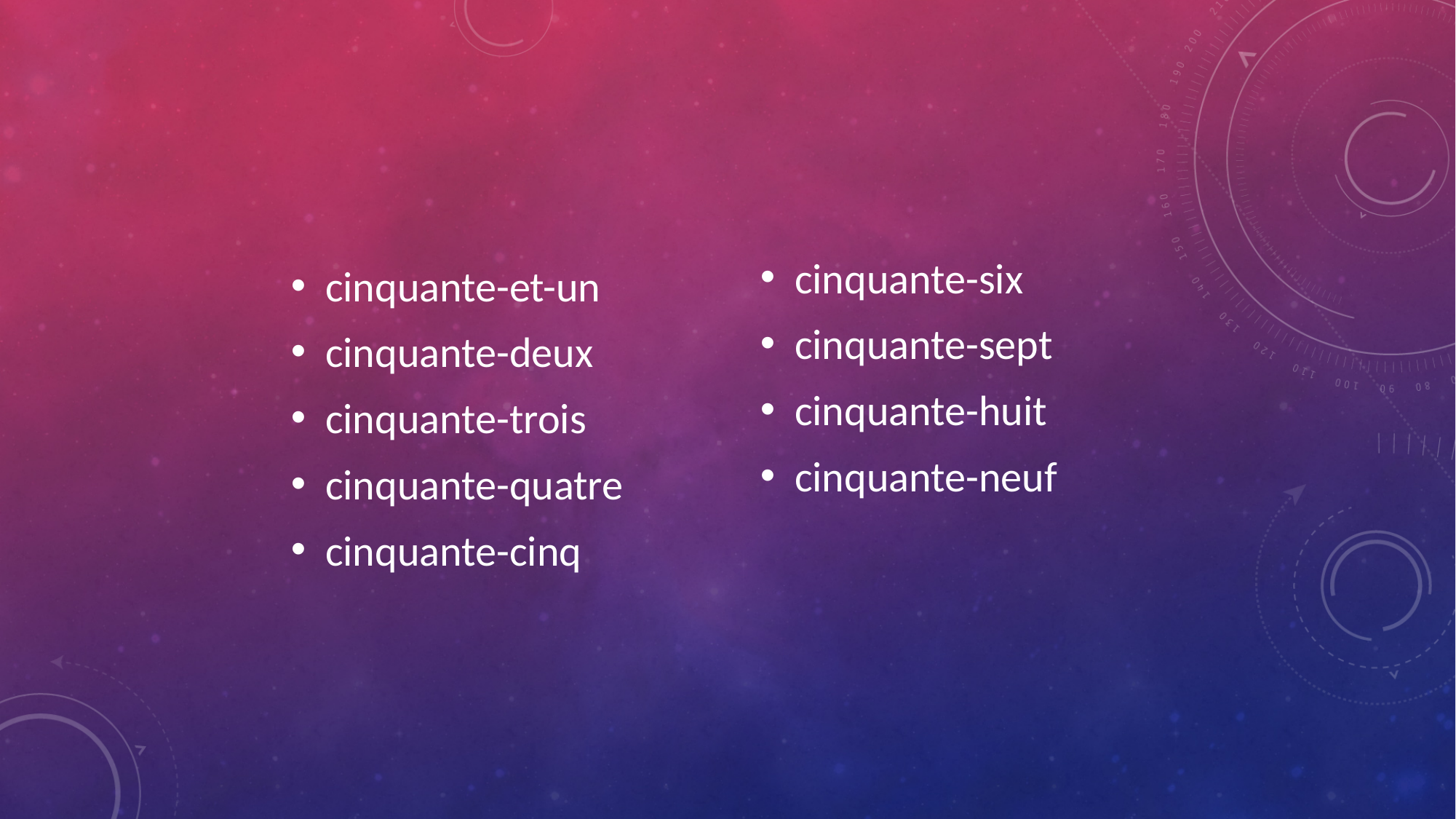

#
cinquante-et-un
cinquante-deux
cinquante-trois
cinquante-quatre
cinquante-cinq
cinquante-six
cinquante-sept
cinquante-huit
cinquante-neuf